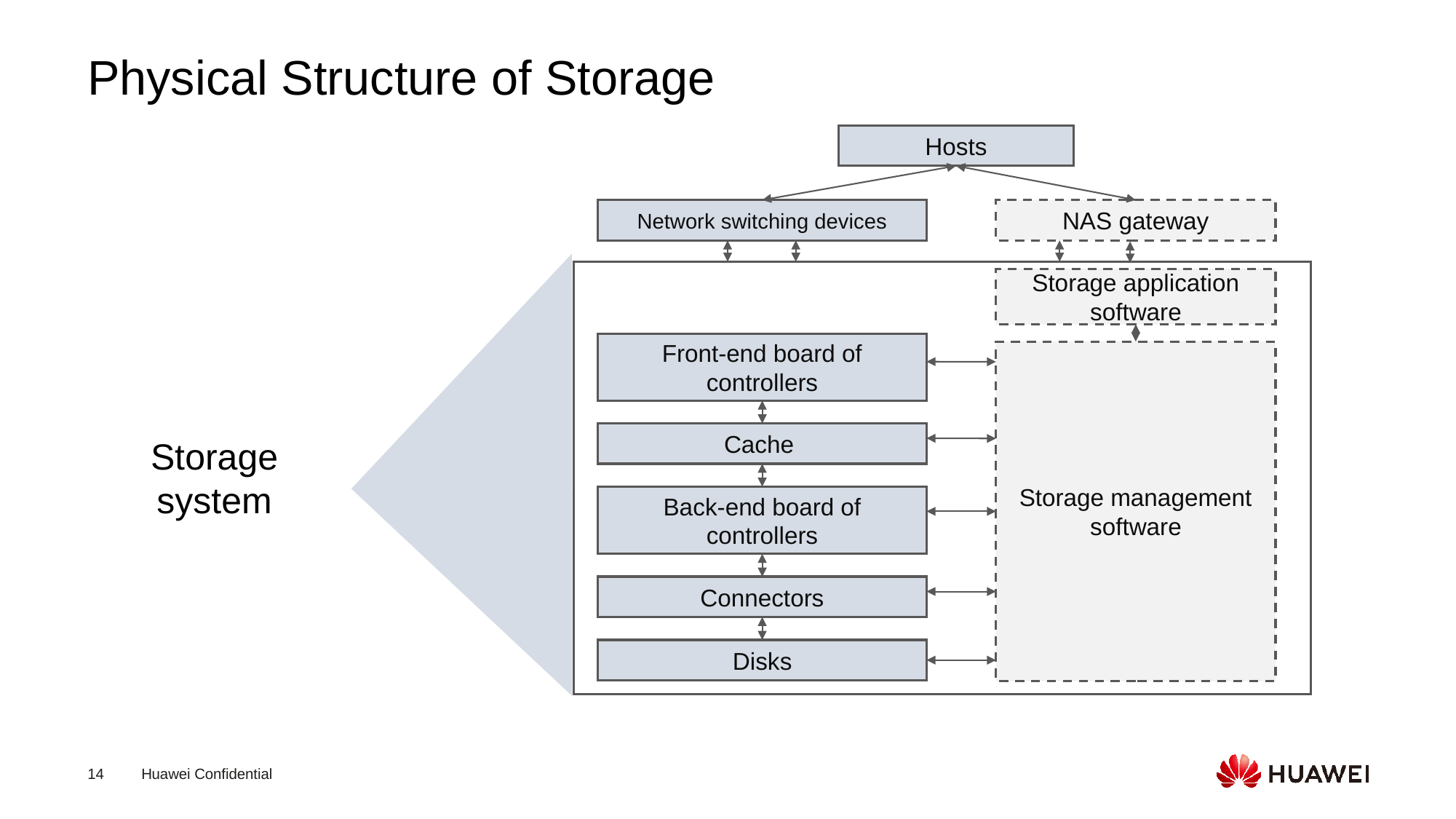

# Physical Structure of Storage
Hosts
Network switching devices
NAS gateway

Storage application software

Front-end board of controllers
Storage management software
Cache
Storage system
Back-end board of controllers
Connectors
Disks